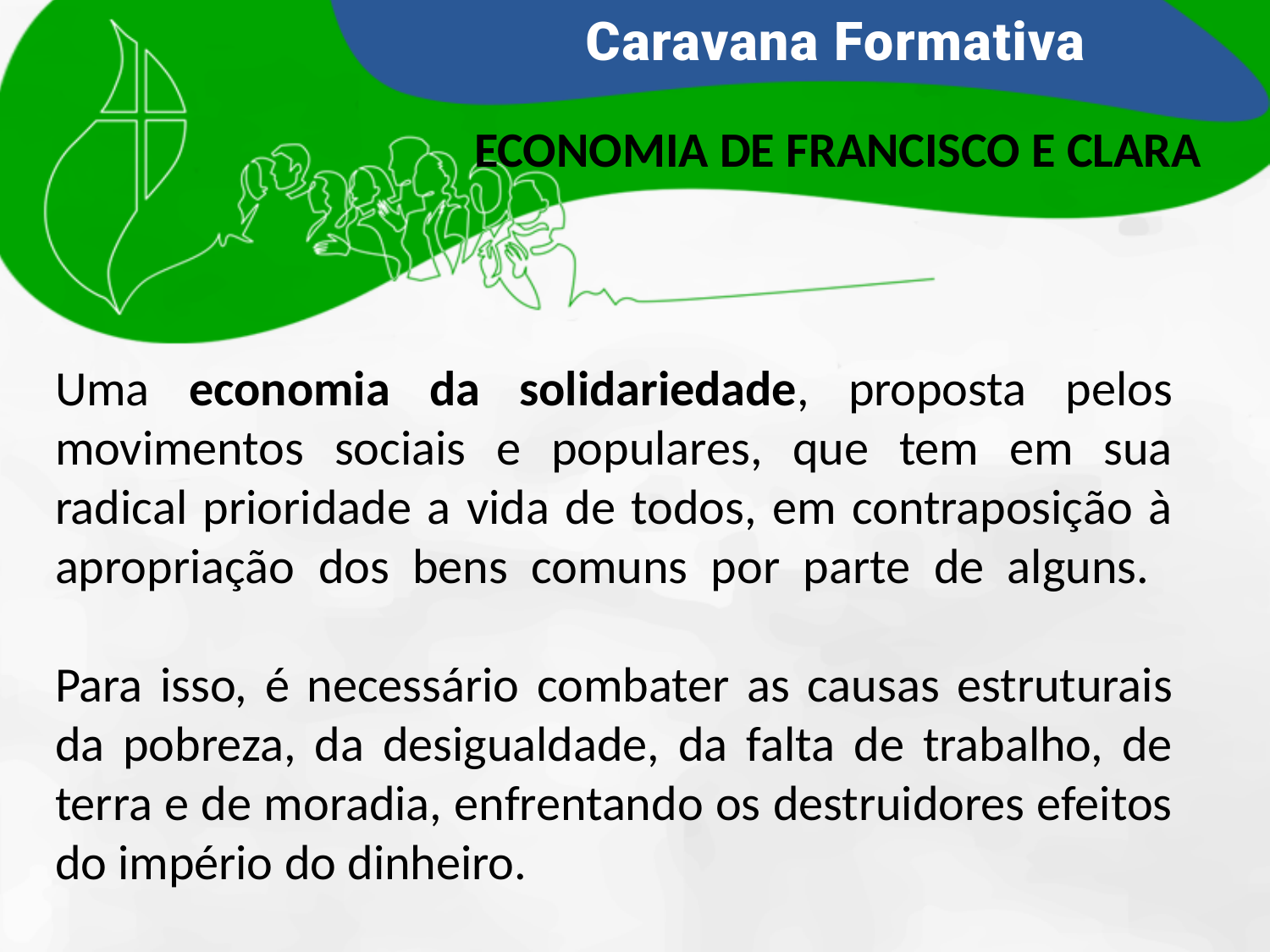

ECONOMIA DE FRANCISCO E CLARA
# Uma economia da solidariedade, proposta pelos movimentos sociais e populares, que tem em sua radical prioridade a vida de todos, em contraposição à apropriação dos bens comuns por parte de alguns. Para isso, é necessário combater as causas estruturais da pobreza, da desigualdade, da falta de trabalho, de terra e de moradia, enfrentando os destruidores efeitos do império do dinheiro.